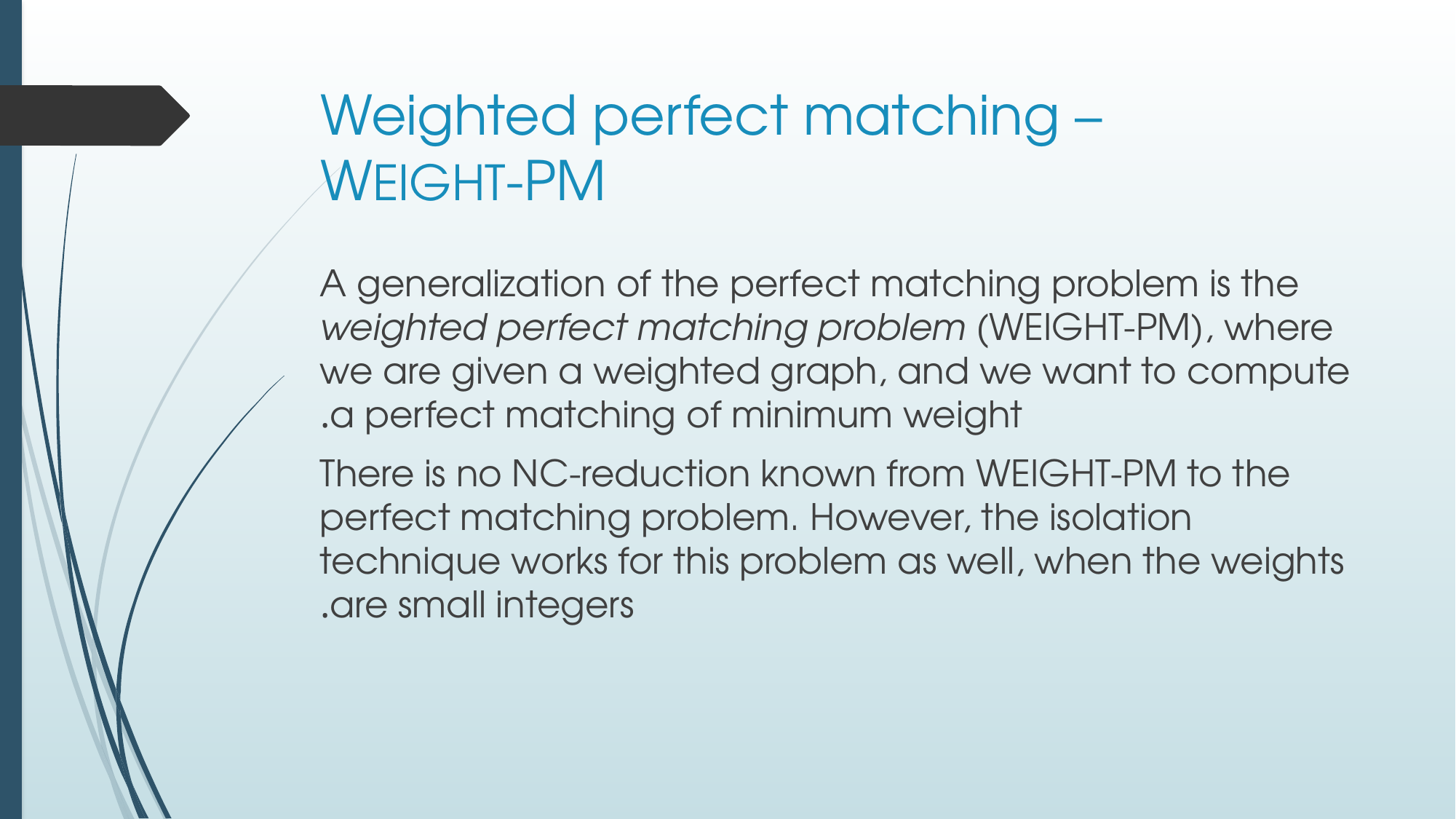

# Weighted perfect matching – WEIGHT-PM
A generalization of the perfect matching problem is the weighted perfect matching problem (WEIGHT-PM), where we are given a weighted graph, and we want to compute a perfect matching of minimum weight.
There is no NC-reduction known from WEIGHT-PM to the perfect matching problem. However, the isolation technique works for this problem as well, when the weights are small integers.